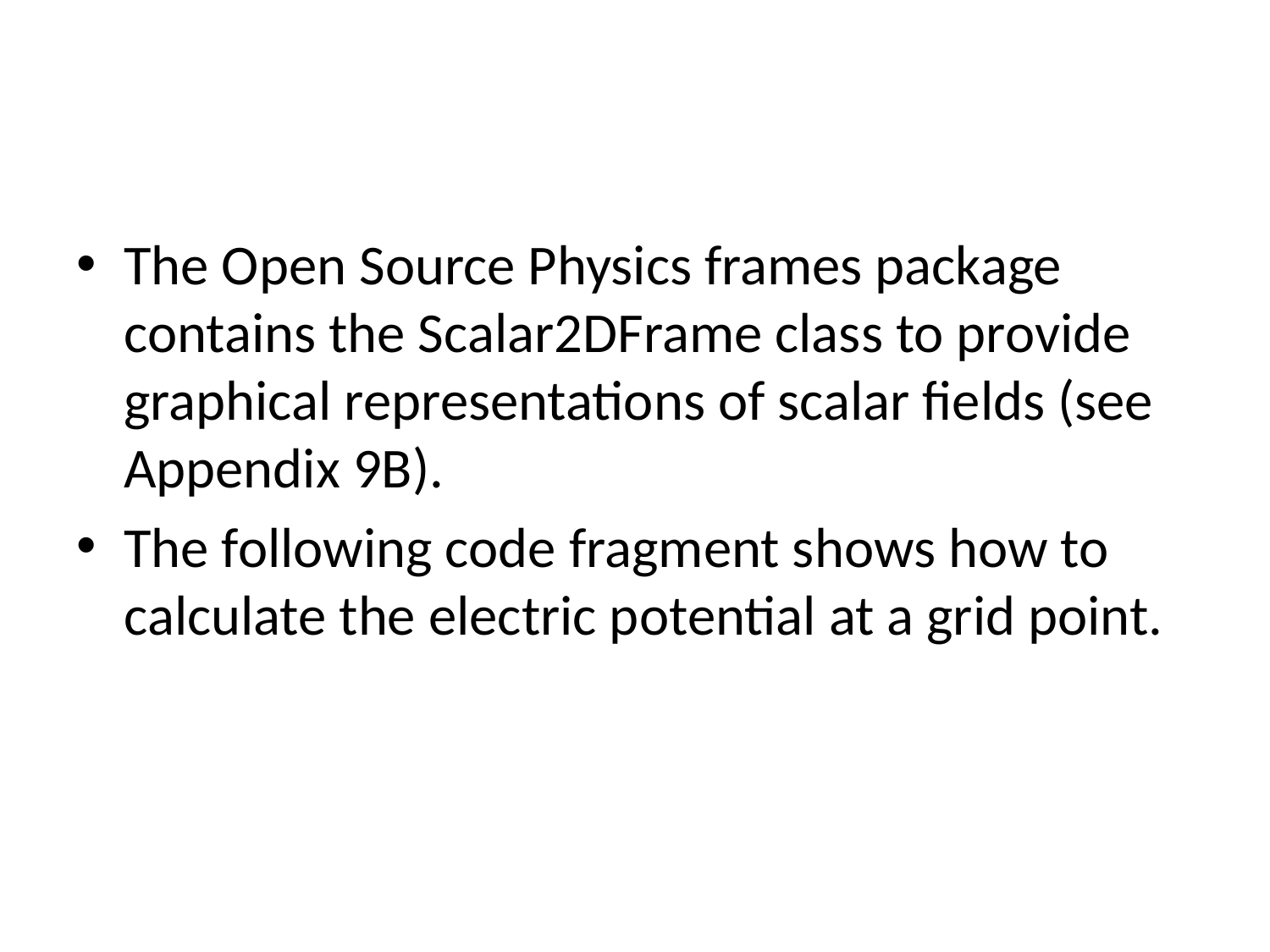

#
The Open Source Physics frames package contains the Scalar2DFrame class to provide graphical representations of scalar fields (see Appendix 9B).
The following code fragment shows how to calculate the electric potential at a grid point.